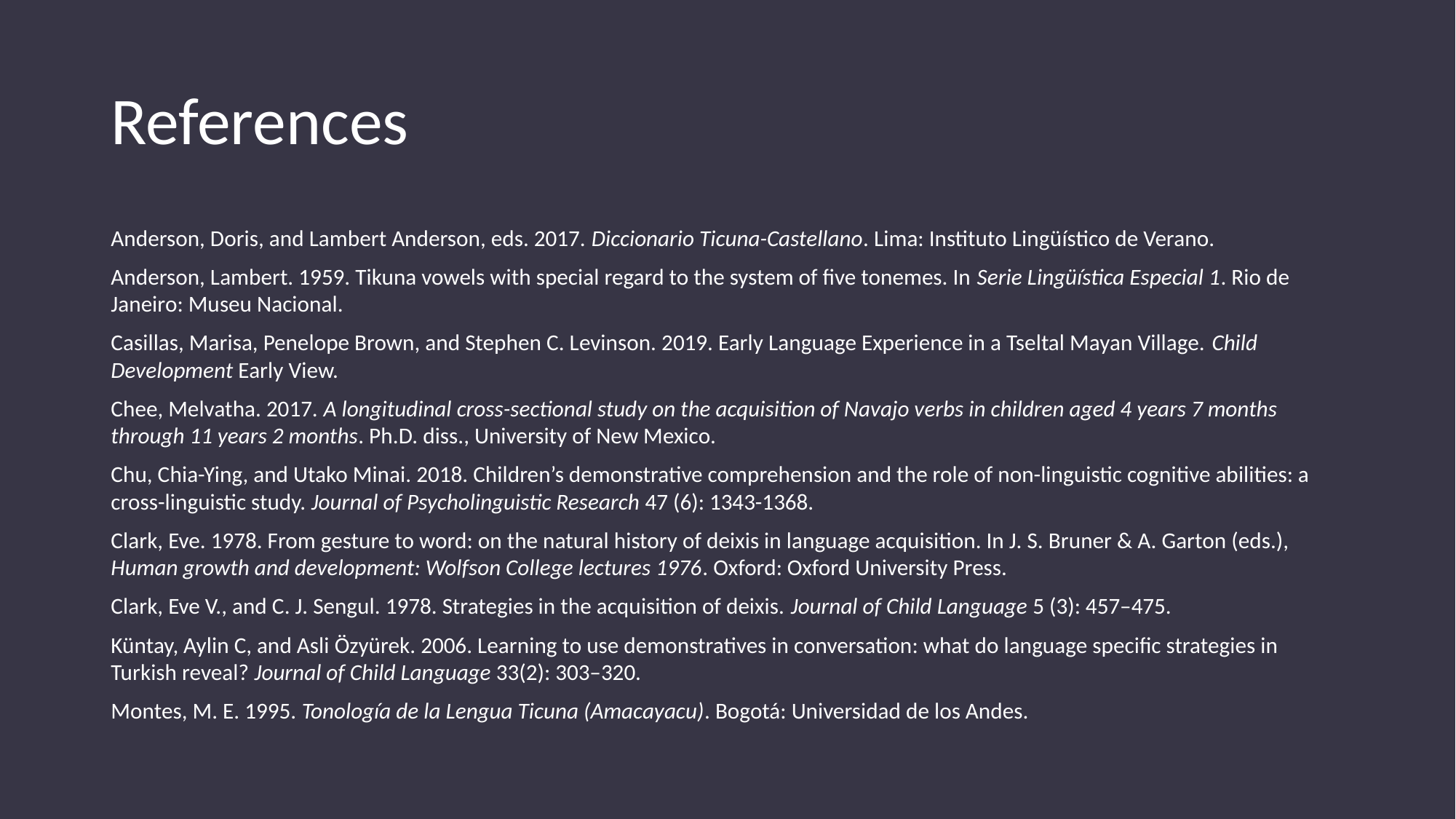

# References
Anderson, Doris, and Lambert Anderson, eds. 2017. Diccionario Ticuna-Castellano. Lima: Instituto Lingüístico de Verano.
Anderson, Lambert. 1959. Tikuna vowels with special regard to the system of five tonemes. In Serie Lingüística Especial 1. Rio de Janeiro: Museu Nacional.
Casillas, Marisa, Penelope Brown, and Stephen C. Levinson. 2019. Early Language Experience in a Tseltal Mayan Village. Child Development Early View.
Chee, Melvatha. 2017. A longitudinal cross-sectional study on the acquisition of Navajo verbs in children aged 4 years 7 months through 11 years 2 months. Ph.D. diss., University of New Mexico.
Chu, Chia-Ying, and Utako Minai. 2018. Children’s demonstrative comprehension and the role of non-linguistic cognitive abilities: a cross-linguistic study. Journal of Psycholinguistic Research 47 (6): 1343-1368.
Clark, Eve. 1978. From gesture to word: on the natural history of deixis in language acquisition. In J. S. Bruner & A. Garton (eds.), Human growth and development: Wolfson College lectures 1976. Oxford: Oxford University Press.
Clark, Eve V., and C. J. Sengul. 1978. Strategies in the acquisition of deixis. Journal of Child Language 5 (3): 457–475.
Küntay, Aylin C, and Asli Özyürek. 2006. Learning to use demonstratives in conversation: what do language specific strategies in Turkish reveal? Journal of Child Language 33(2): 303–320.
Montes, M. E. 1995. Tonología de la Lengua Ticuna (Amacayacu). Bogotá: Universidad de los Andes.